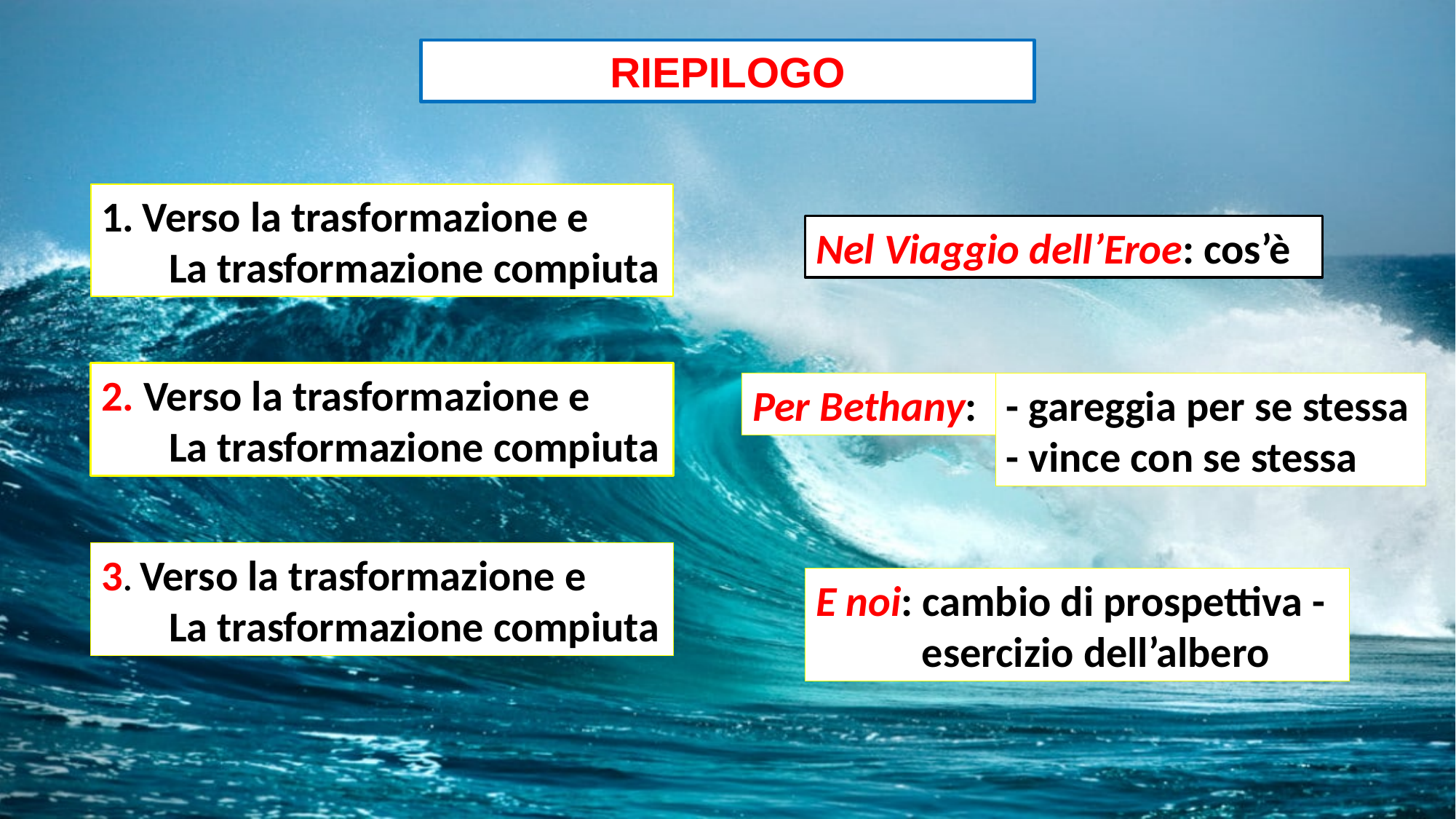

RIEPILOGO
Verso la trasformazione e
       La trasformazione compiuta
Nel Viaggio dell’Eroe: cos’è
2. Verso la trasformazione e
       La trasformazione compiuta
Per Bethany:
- gareggia per se stessa
- vince con se stessa
3. Verso la trasformazione e
       La trasformazione compiuta
E noi: cambio di prospettiva -
           esercizio dell’albero